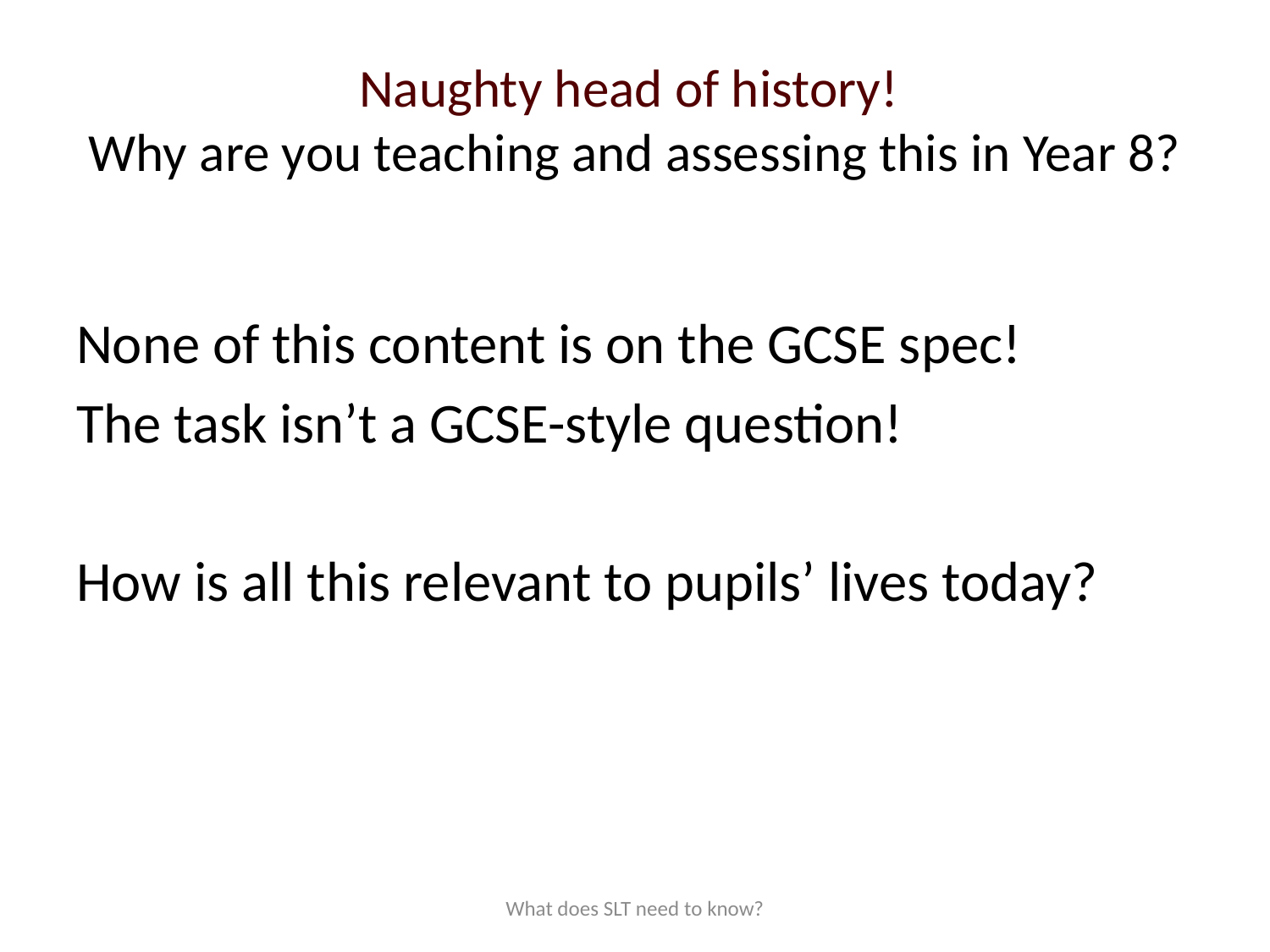

# Naughty head of history! Why are you teaching and assessing this in Year 8?

None of this content is on the GCSE spec!
The task isn’t a GCSE-style question!

How is all this relevant to pupils’ lives today?

What does SLT need to know?